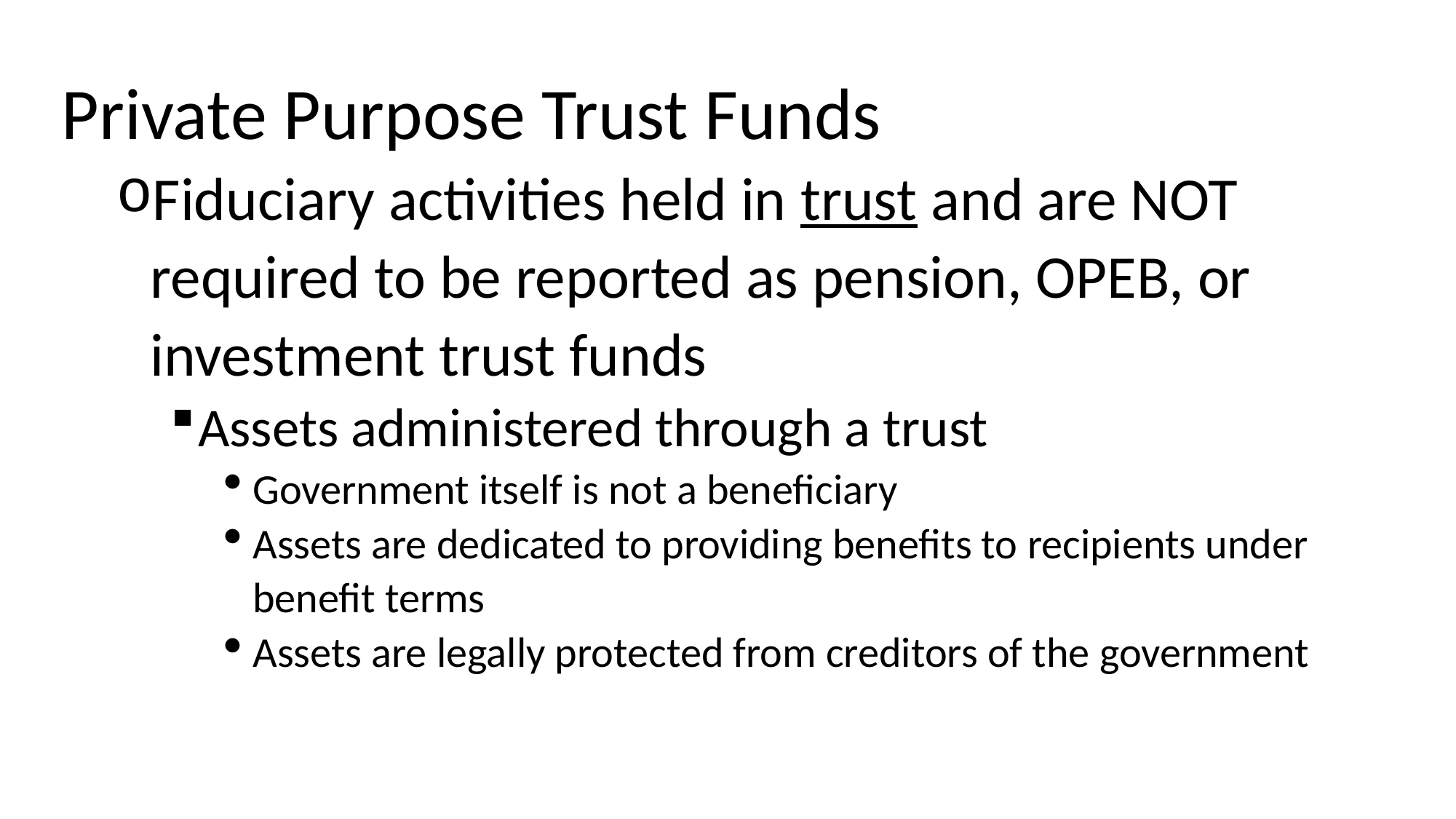

Private Purpose Trust Funds
Fiduciary activities held in trust and are NOT required to be reported as pension, OPEB, or investment trust funds
Assets administered through a trust
Government itself is not a beneficiary
Assets are dedicated to providing benefits to recipients under benefit terms
Assets are legally protected from creditors of the government